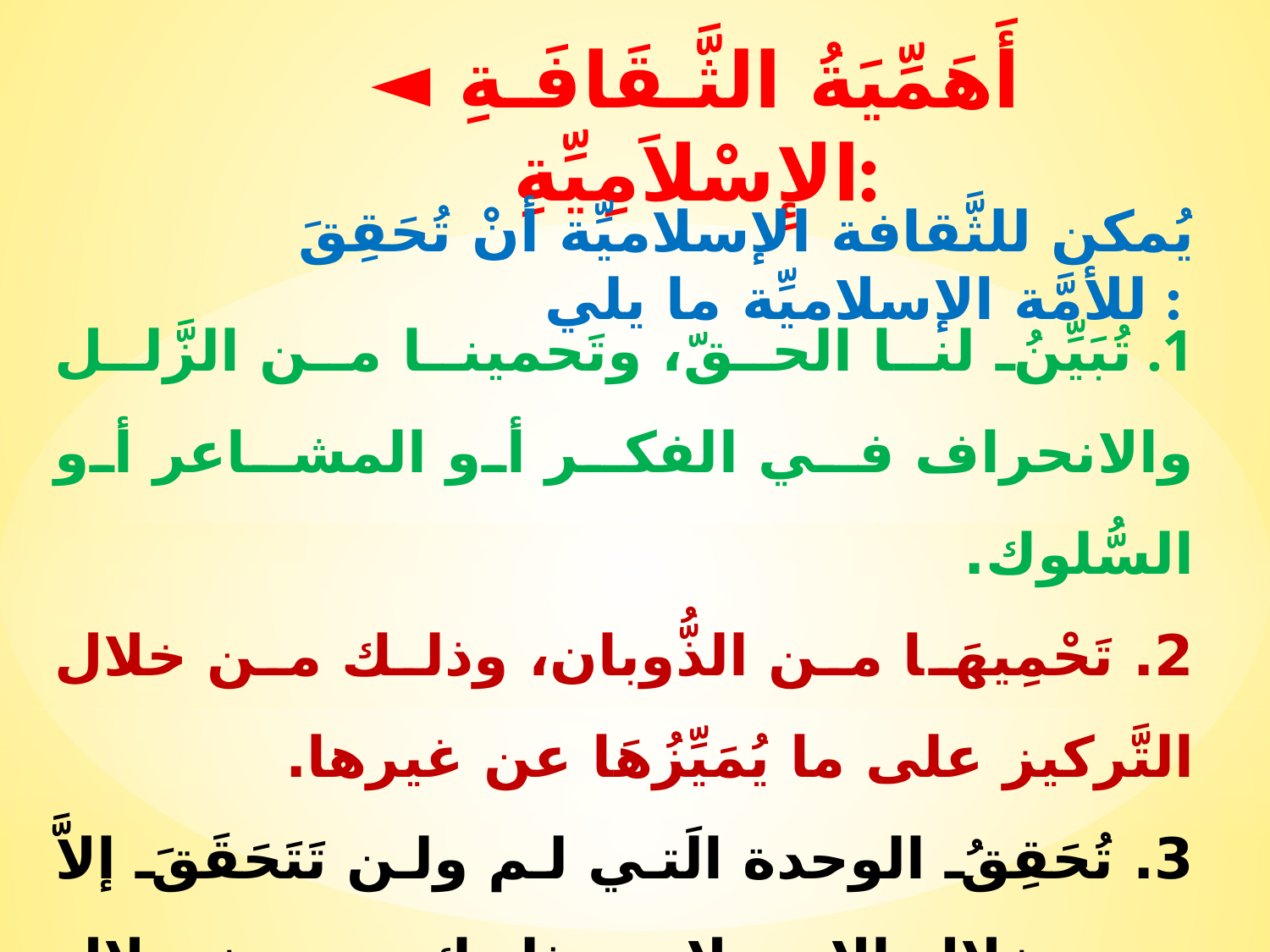

◄ أَهَمِّيَةُ الثَّـقَافَـةِ الإِسْلاَمِيِّةِ:
يُمكن للثَّقافة الإسلاميِّة أنْ تُحَقِقَ للأمَّة الإسلاميِّة ما يلي :
1. تُبَيِّنُ لنـا الحـقّ، وتَحمينـا مـن الزَّلـل والانحراف فـي الفكـر أو المشـاعر أو السُّلوك.
2. تَحْمِيهَا من الذُّوبان، وذلك من خلال التَّركيز على ما يُمَيِّزُهَا عن غيرها.
3. تُحَقِقُ الوحدة الَتي لم ولن تَتَحَقَقَ إلاَّ من خلال الإسلام، وذلك من خـلال القواسم الثَّقافية المُشتركة.